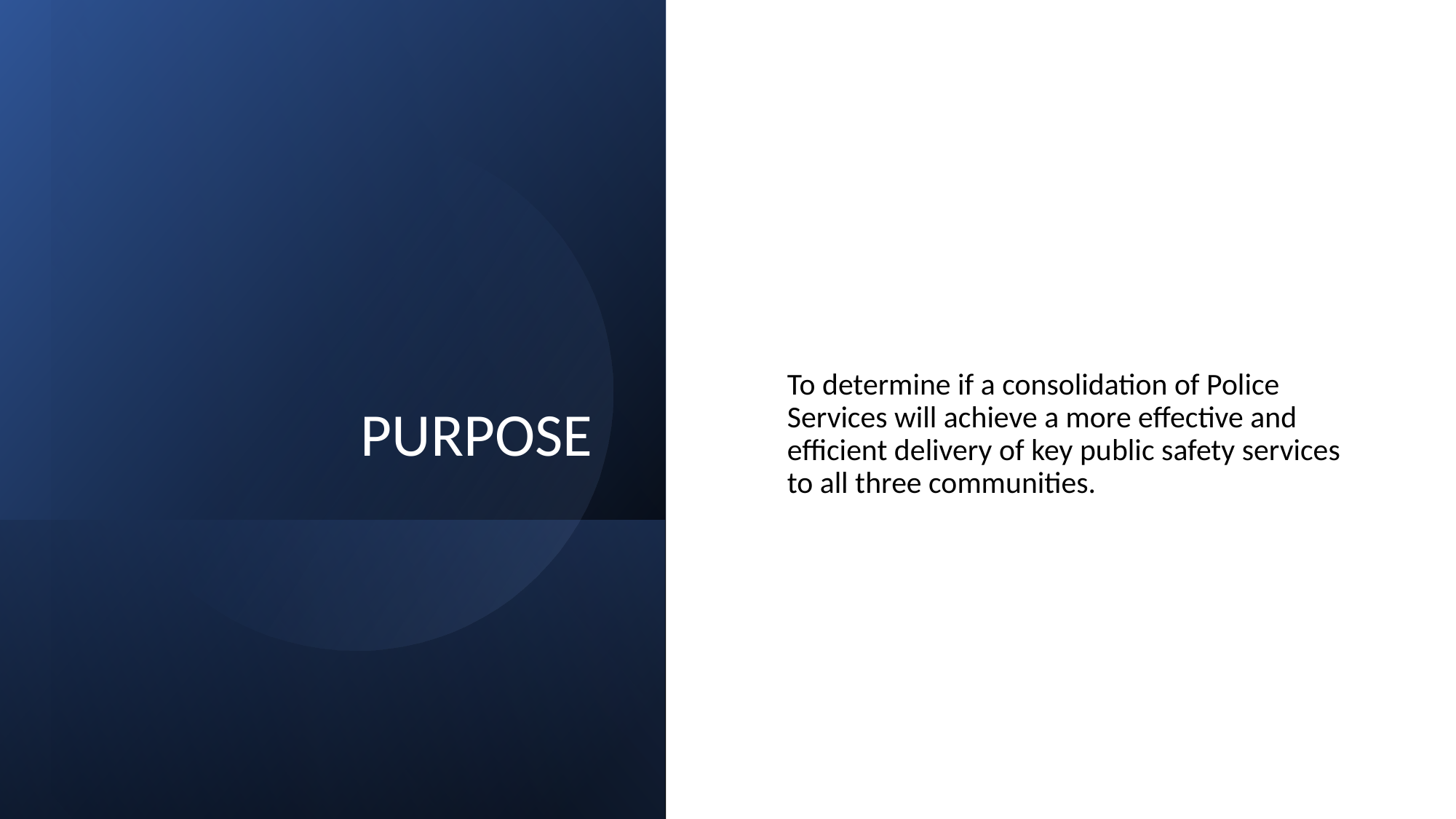

# PURPOSE

To determine if a consolidation of Police Services will achieve a more effective and efficient delivery of key public safety services to all three communities.